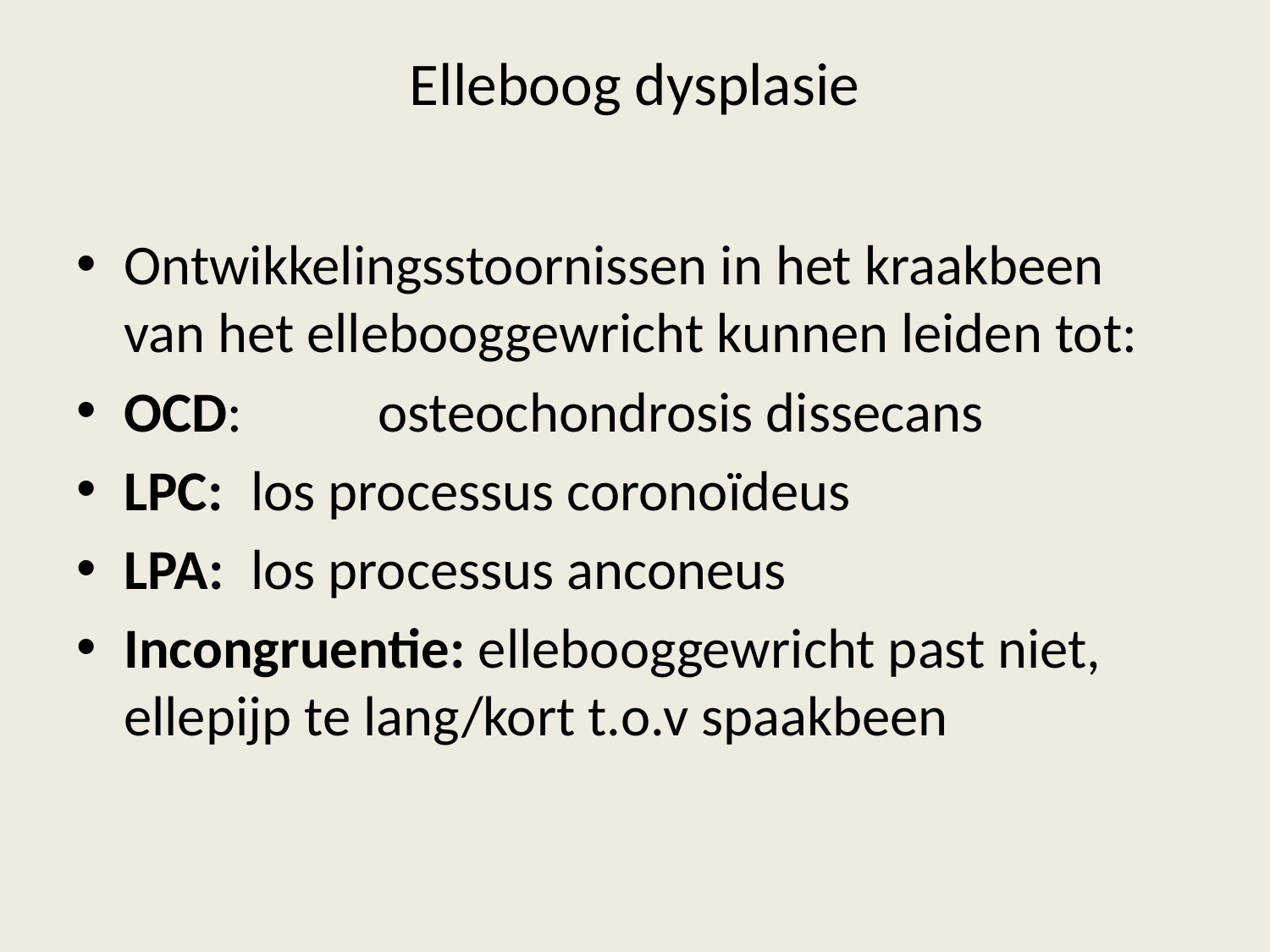

# Elleboog dysplasie
Ontwikkelingsstoornissen in het kraakbeen van het ellebooggewricht kunnen leiden tot:
OCD: 	osteochondrosis dissecans
LPC:	los processus coronoïdeus
LPA:	los processus anconeus
Incongruentie: ellebooggewricht past niet, ellepijp te lang/kort t.o.v spaakbeen